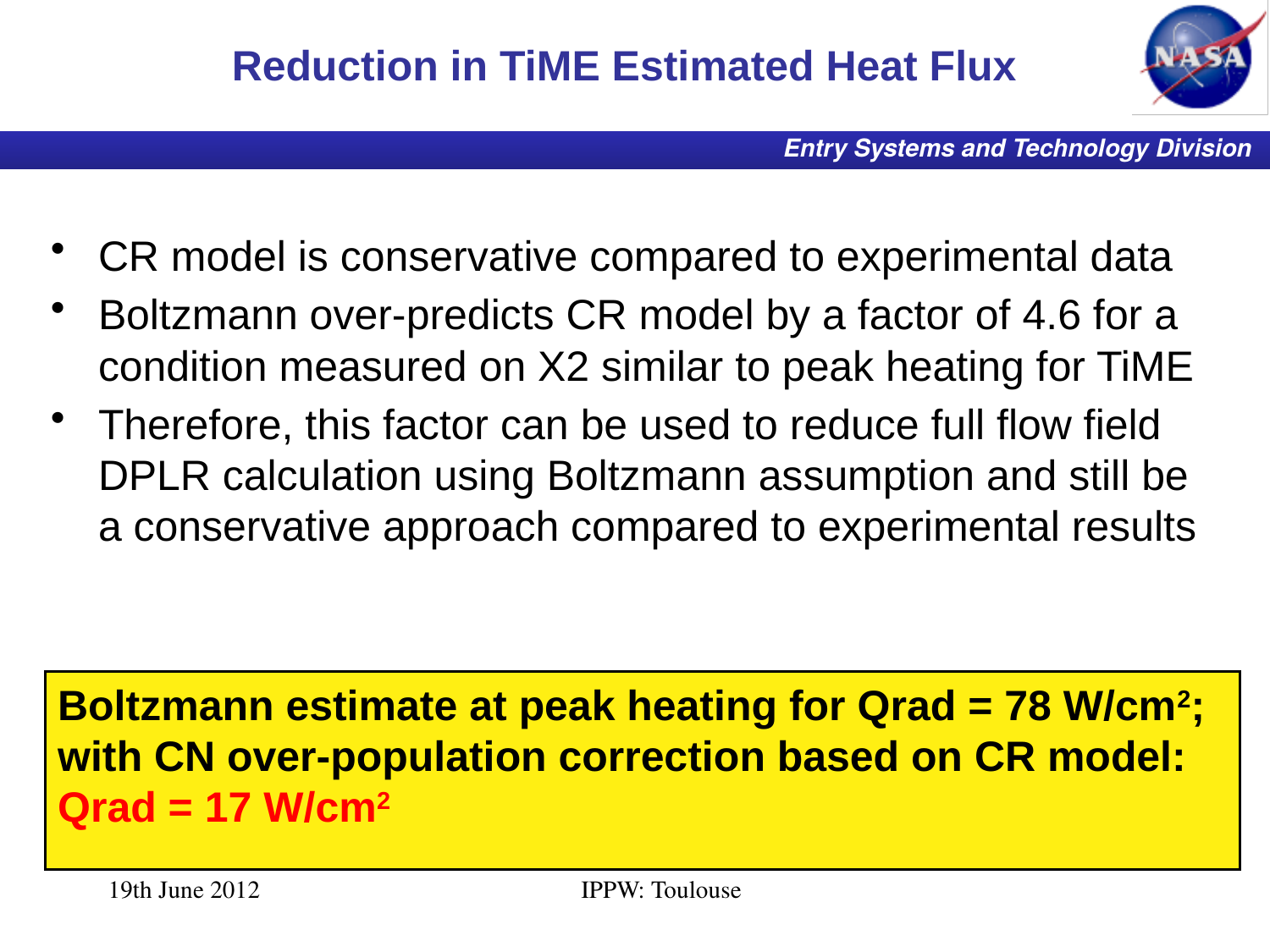

# Reduction in TiME Estimated Heat Flux
CR model is conservative compared to experimental data
Boltzmann over-predicts CR model by a factor of 4.6 for a condition measured on X2 similar to peak heating for TiME
Therefore, this factor can be used to reduce full flow field DPLR calculation using Boltzmann assumption and still be a conservative approach compared to experimental results
Boltzmann estimate at peak heating for Qrad = 78 W/cm2; with CN over-population correction based on CR model: Qrad = 17 W/cm2
19th June 2012
IPPW: Toulouse